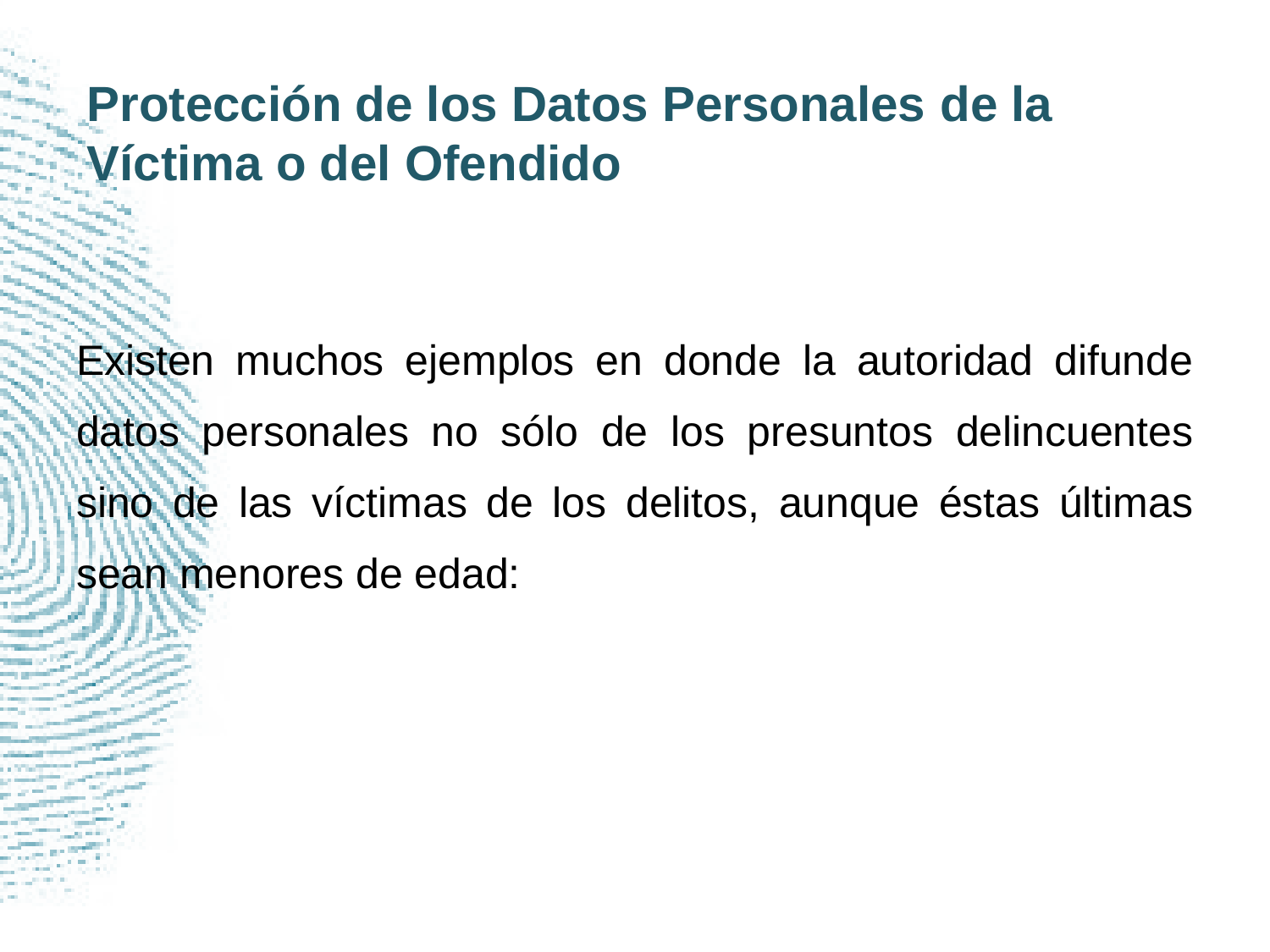

# Protección de los Datos Personales de la Víctima o del Ofendido
Existen muchos ejemplos en donde la autoridad difunde datos personales no sólo de los presuntos delincuentes sino de las víctimas de los delitos, aunque éstas últimas sean menores de edad: